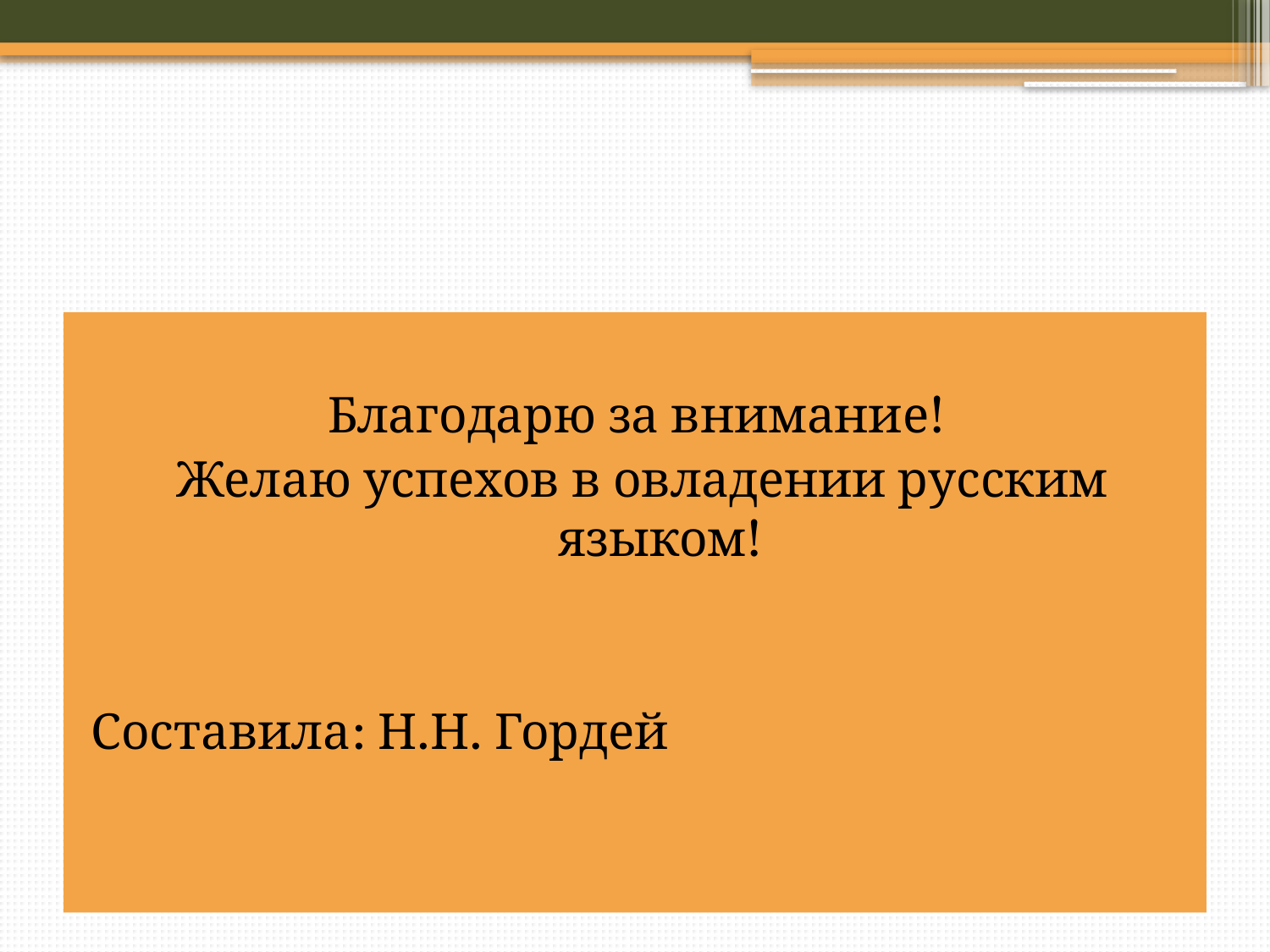

#

Благодарю за внимание!
Желаю успехов в овладении русским языком!

Составила: Н.Н. Гордей